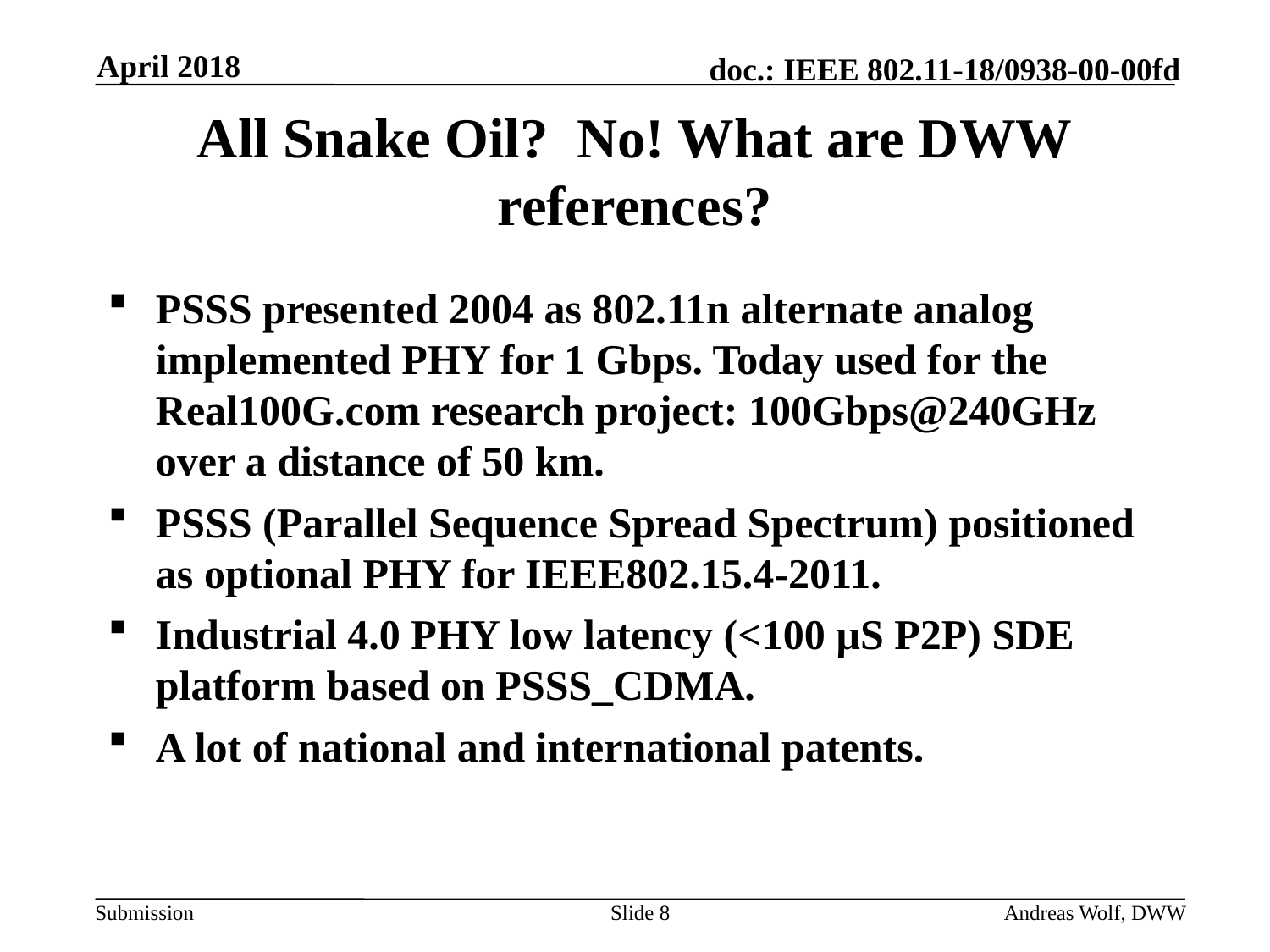

April 2018
# All Snake Oil?  No! What are DWW references?
PSSS presented 2004 as 802.11n alternate analog implemented PHY for 1 Gbps. Today used for the Real100G.com research project: 100Gbps@240GHz over a distance of 50 km.
PSSS (Parallel Sequence Spread Spectrum) positioned as optional PHY for IEEE802.15.4-2011.
Industrial 4.0 PHY low latency (<100 µS P2P) SDE platform based on PSSS_CDMA.
A lot of national and international patents.
Slide 8
Andreas Wolf, DWW